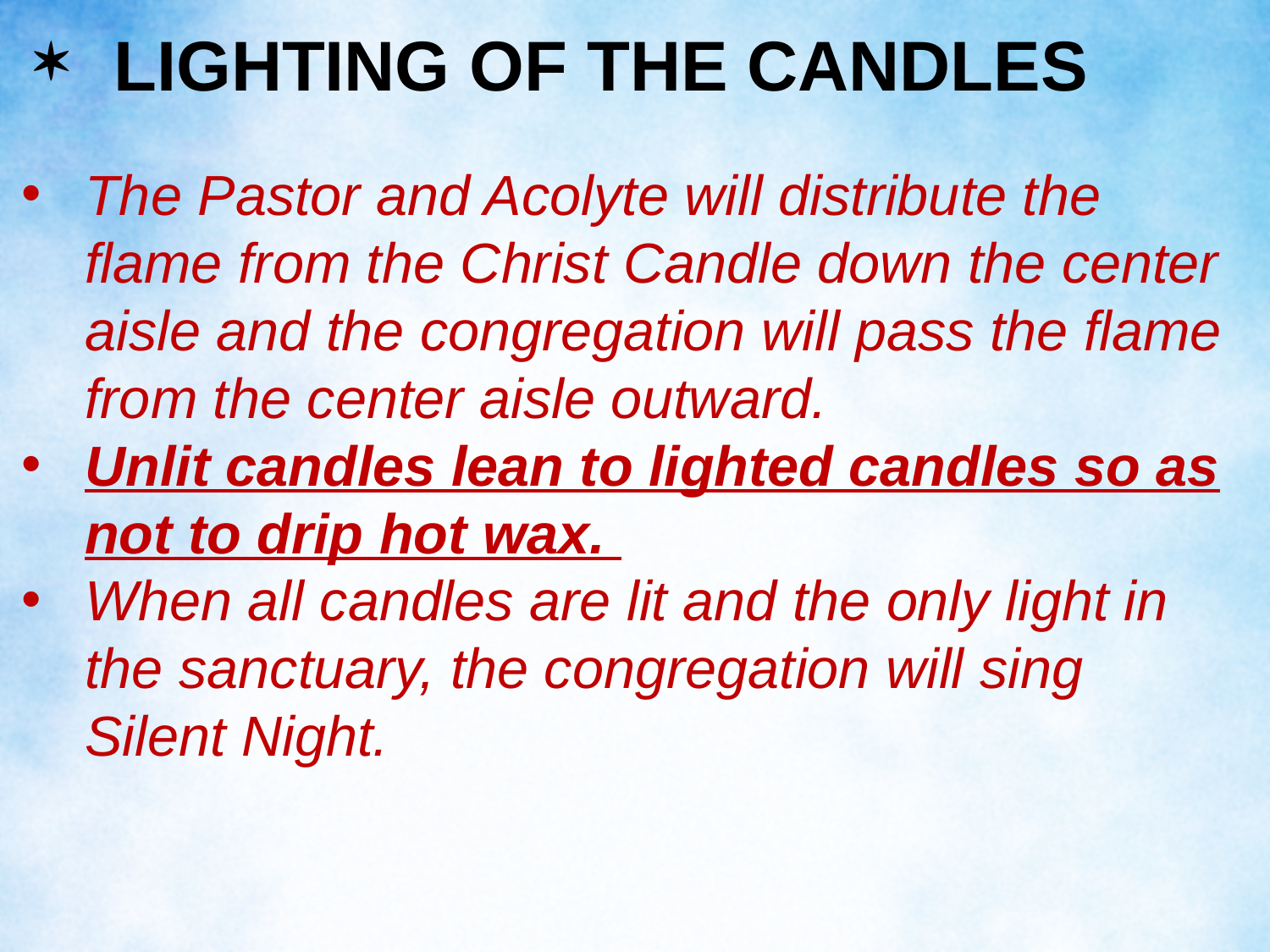

LIGHTING OF THE CANDLES
The Pastor and Acolyte will distribute the flame from the Christ Candle down the center aisle and the congregation will pass the flame from the center aisle outward.
Unlit candles lean to lighted candles so as not to drip hot wax.
When all candles are lit and the only light in the sanctuary, the congregation will sing Silent Night.